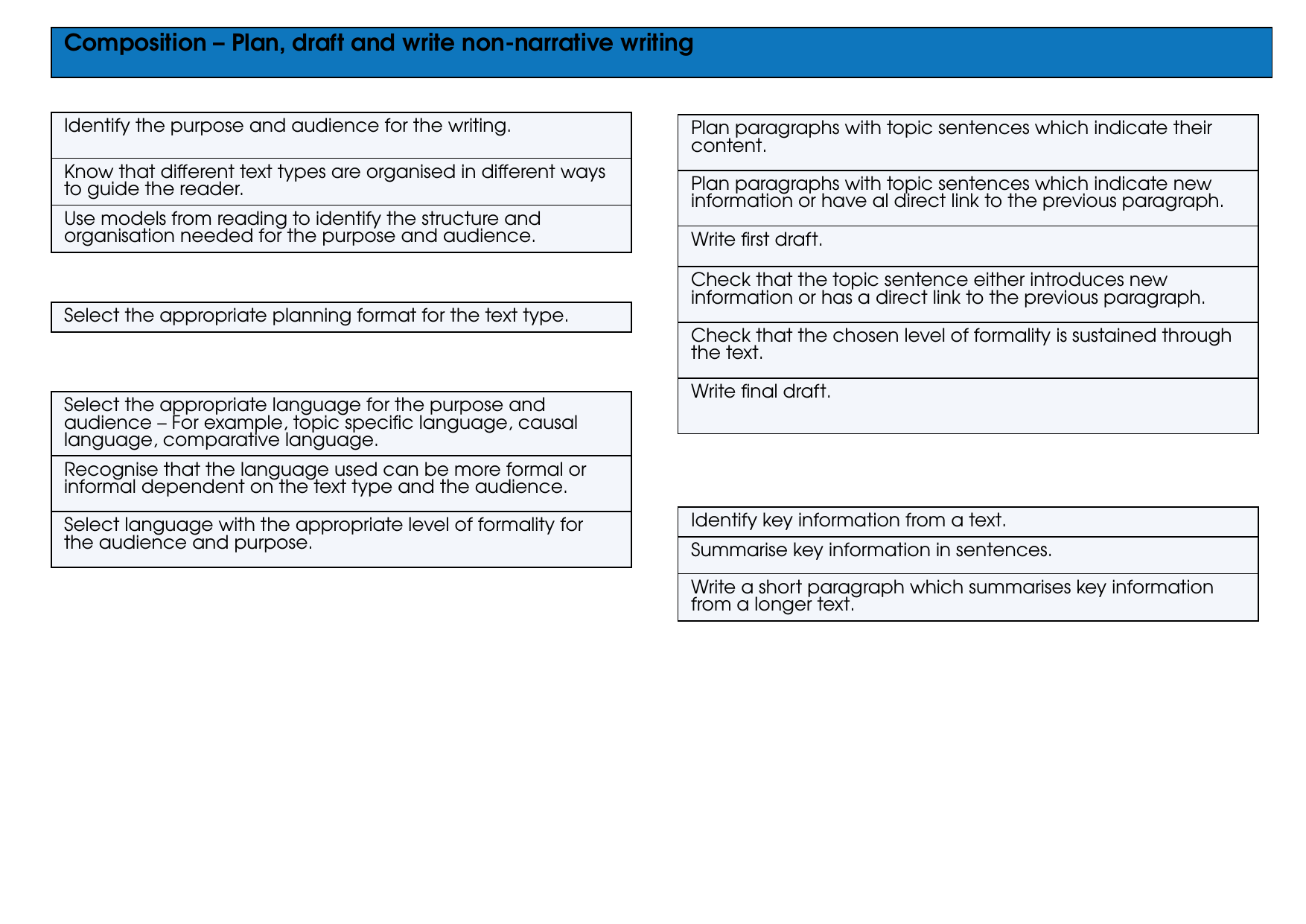

| Composition – Plan, draft and write non-narrative writing |
| --- |
| Identify the purpose and audience for the writing. |
| --- |
| Know that different text types are organised in different ways to guide the reader. |
| Use models from reading to identify the structure and organisation needed for the purpose and audience. |
| Plan paragraphs with topic sentences which indicate their content. |
| --- |
| Plan paragraphs with topic sentences which indicate new information or have al direct link to the previous paragraph. |
| Write first draft. |
| Check that the topic sentence either introduces new information or has a direct link to the previous paragraph. |
| Check that the chosen level of formality is sustained through the text. |
| Write final draft. |
| Select the appropriate planning format for the text type. |
| --- |
| Select the appropriate language for the purpose and audience – For example, topic specific language, causal language, comparative language. |
| --- |
| Recognise that the language used can be more formal or informal dependent on the text type and the audience. |
| Select language with the appropriate level of formality for the audience and purpose. |
| Identify key information from a text. |
| --- |
| Summarise key information in sentences. |
| Write a short paragraph which summarises key information from a longer text. |